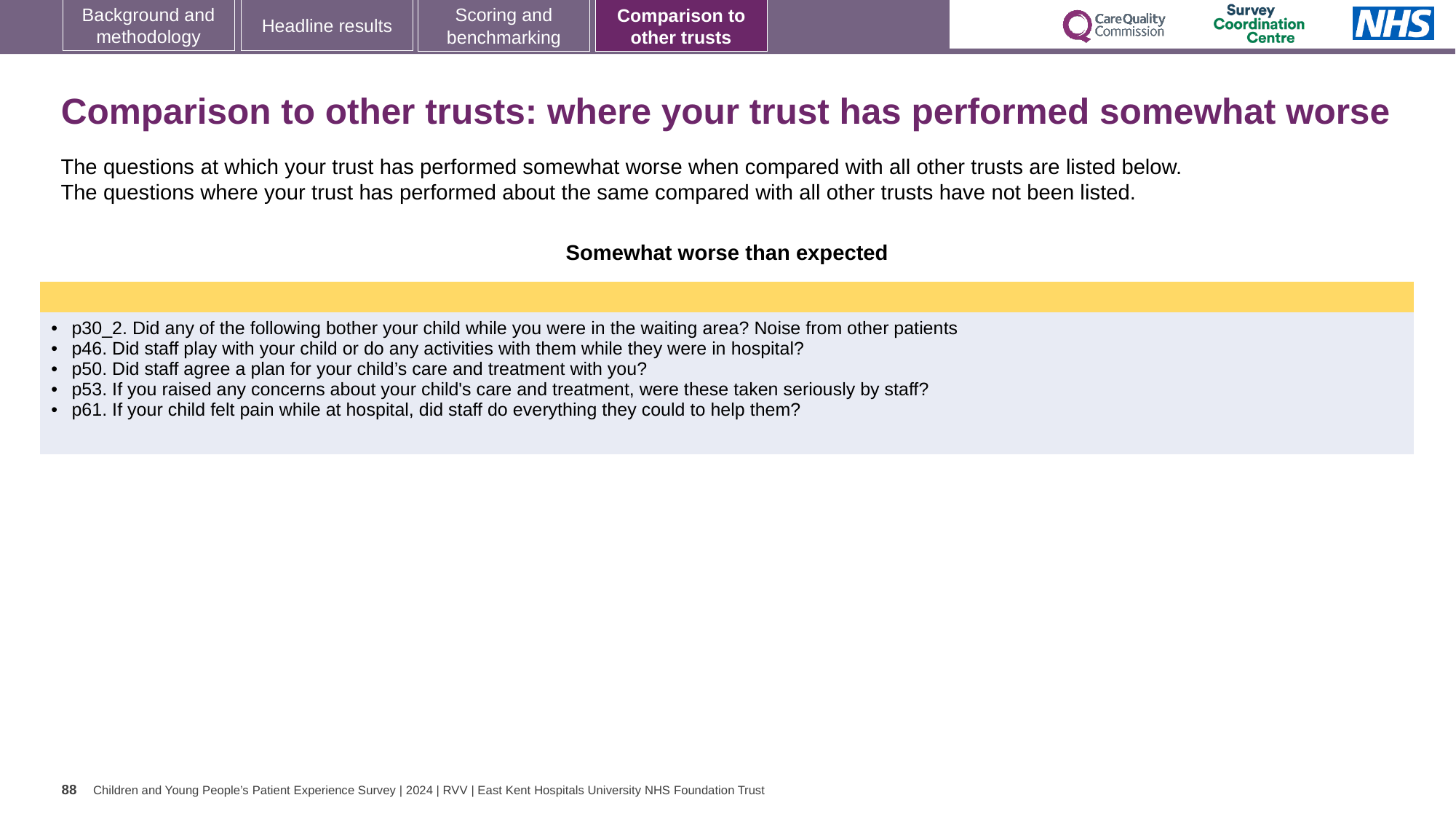

# Comparison to other trusts: where your trust has performed somewhat worse
The questions at which your trust has performed somewhat worse when compared with all other trusts are listed below.
The questions where your trust has performed about the same compared with all other trusts have not been listed.
| Somewhat worse than expected |
| --- |
|  |
| p30\_2. Did any of the following bother your child while you were in the waiting area? Noise from other patients p46. Did staff play with your child or do any activities with them while they were in hospital? p50. Did staff agree a plan for your child’s care and treatment with you? p53. If you raised any concerns about your child's care and treatment, were these taken seriously by staff? p61. If your child felt pain while at hospital, did staff do everything they could to help them? |
88